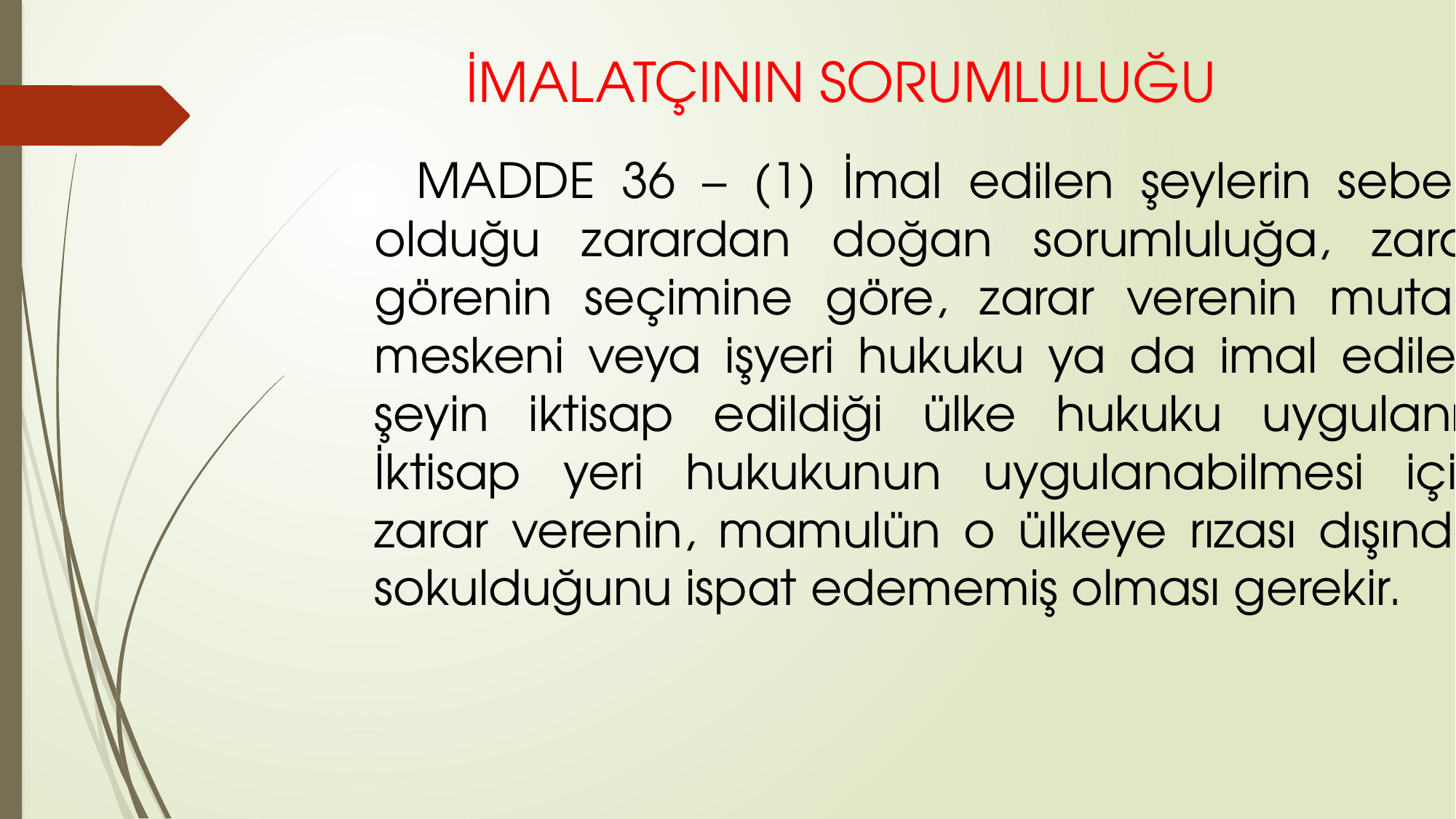

# İMALATÇININ SORUMLULUĞU
  MADDE 36 – (1) İmal edilen şeylerin sebep olduğu zarardan doğan sorumluluğa, zarar görenin seçimine göre, zarar verenin mutad meskeni veya işyeri hukuku ya da imal edilen şeyin iktisap edildiği ülke hukuku uygulanır. İktisap yeri hukukunun uygulanabilmesi için zarar verenin, mamulün o ülkeye rızası dışında sokulduğunu ispat edememiş olması gerekir.